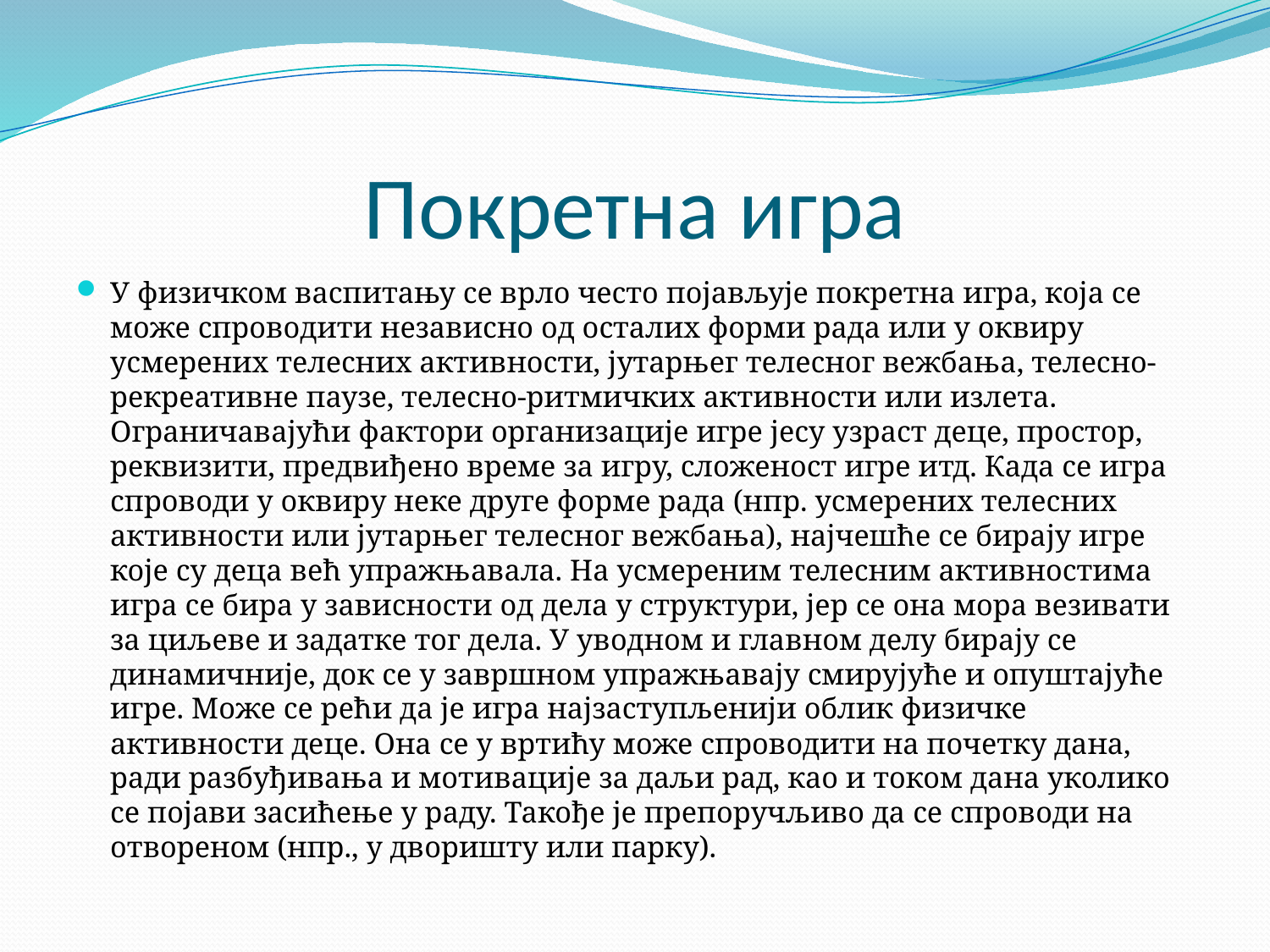

# Покретна игра
У физичком васпитању се врло често појављује покретна игра, која се може спроводити независно од осталих форми рада или у оквиру усмерених телесних активности, јутарњег телесног вежбања, телесно-рекреативне паузе, телесно-ритмичких активности или излета. Ограничавајући фактори организације игре јесу узраст деце, простор, реквизити, предвиђено време за игру, сложеност игре итд. Када се игра спроводи у оквиру неке друге форме рада (нпр. усмерених телесних активности или јутарњег телесног вежбања), најчешће се бирају игре које су деца већ упражњавала. На усмереним телесним активностима игра се бира у зависности од дела у структури, јер се она мора везивати за циљеве и задатке тог дела. У уводном и главном делу бирају се динамичније, док се у завршном упражњавају смирујуће и опуштајуће игре. Може се рећи да је игра најзаступљенији облик физичке активности деце. Она се у вртићу може спроводити на почетку дана, ради разбуђивања и мотивације за даљи рад, као и током дана уколико се појави засићење у раду. Такође је препоручљиво да се спроводи на отвореном (нпр., у дворишту или парку).